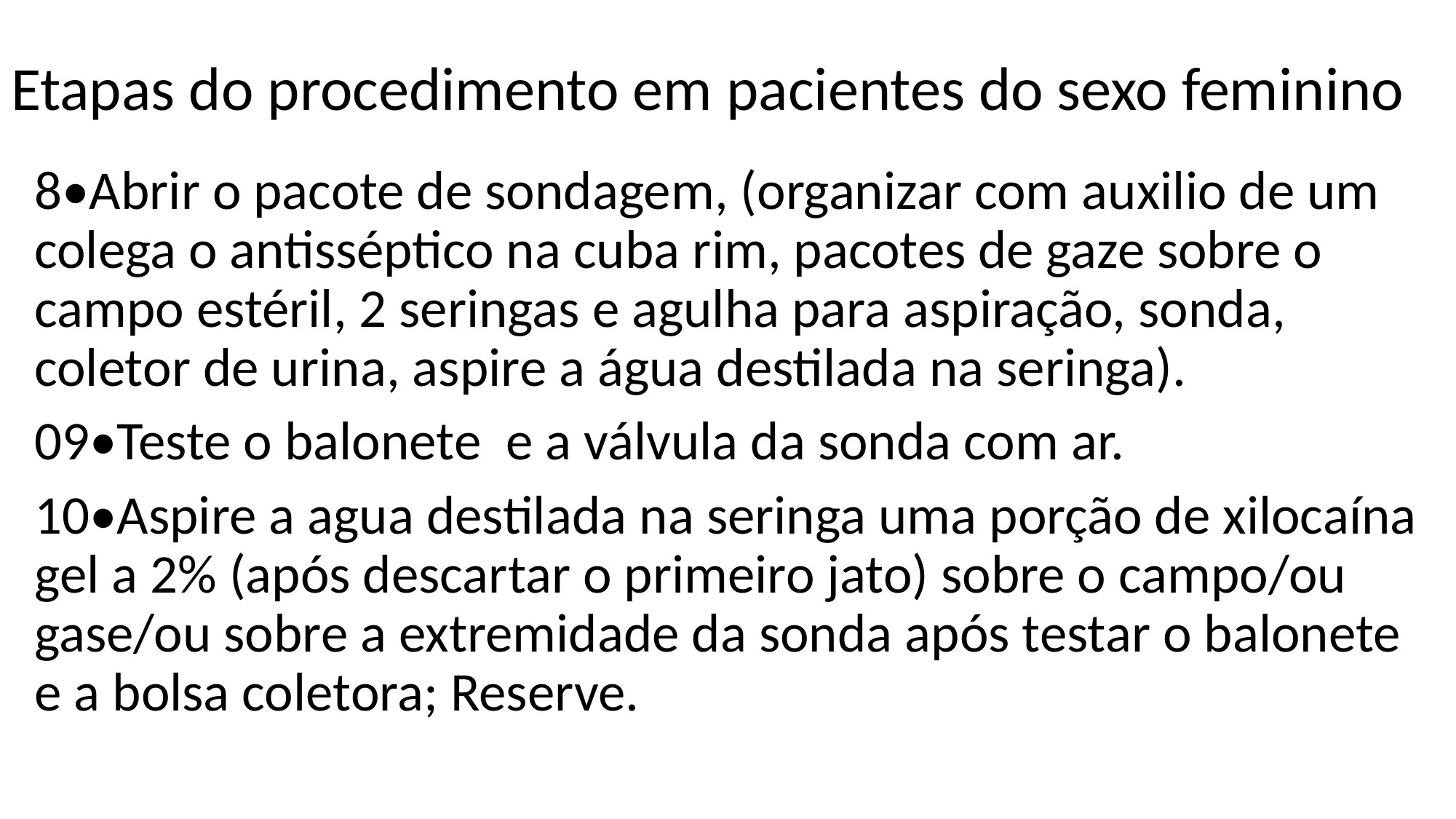

# Etapas do procedimento em pacientes do sexo feminino
8•Abrir o pacote de sondagem, (organizar com auxilio de um colega o antisséptico na cuba rim, pacotes de gaze sobre o campo estéril, 2 seringas e agulha para aspiração, sonda, coletor de urina, aspire a água destilada na seringa).
09•Teste o balonete  e a válvula da sonda com ar.
10•Aspire a agua destilada na seringa uma porção de xilocaína gel a 2% (após descartar o primeiro jato) sobre o campo/ou gase/ou sobre a extremidade da sonda após testar o balonete e a bolsa coletora; Reserve.